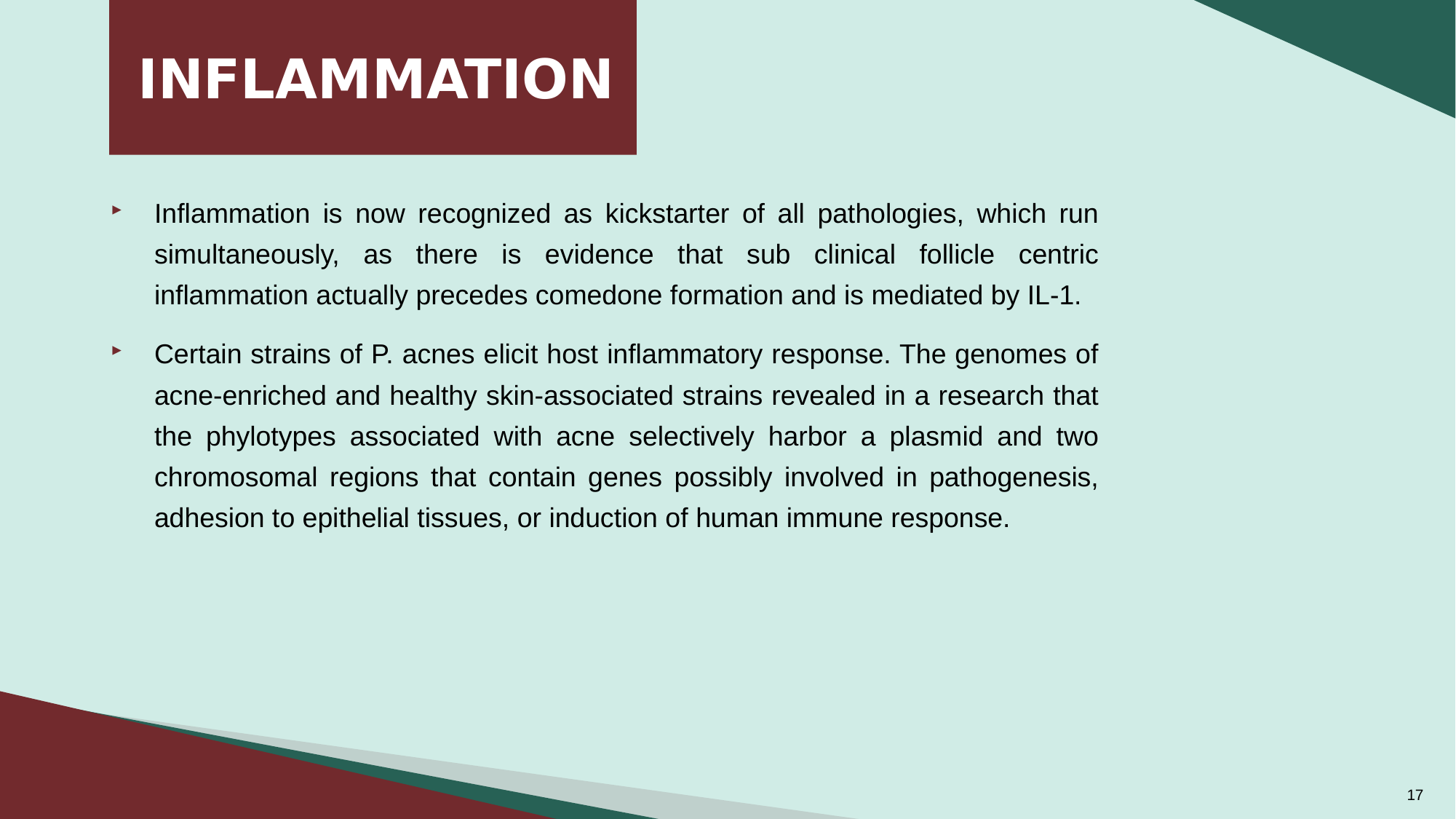

INFLAMMATION
Inflammation is now recognized as kickstarter of all pathologies, which run simultaneously, as there is evidence that sub clinical follicle centric inflammation actually precedes comedone formation and is mediated by IL-1.
Certain strains of P. acnes elicit host inflammatory response. The genomes of acne-enriched and healthy skin-associated strains revealed in a research that the phylotypes associated with acne selectively harbor a plasmid and two chromosomal regions that contain genes possibly involved in pathogenesis, adhesion to epithelial tissues, or induction of human immune response.
17